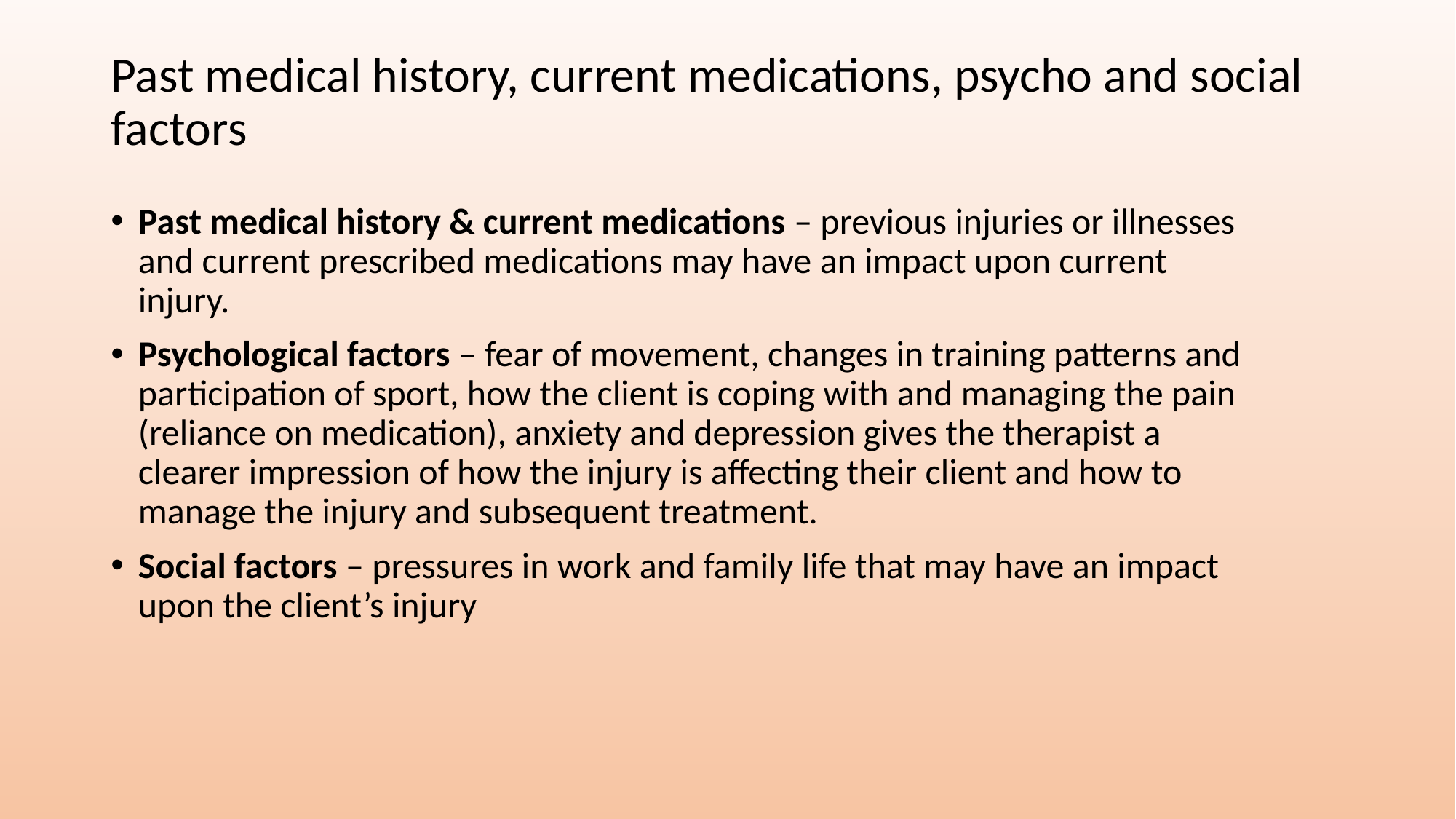

# Past medical history, current medications, psycho and social factors
Past medical history & current medications – previous injuries or illnesses and current prescribed medications may have an impact upon current injury.
Psychological factors – fear of movement, changes in training patterns and participation of sport, how the client is coping with and managing the pain (reliance on medication), anxiety and depression gives the therapist a clearer impression of how the injury is affecting their client and how to manage the injury and subsequent treatment.
Social factors – pressures in work and family life that may have an impact upon the client’s injury